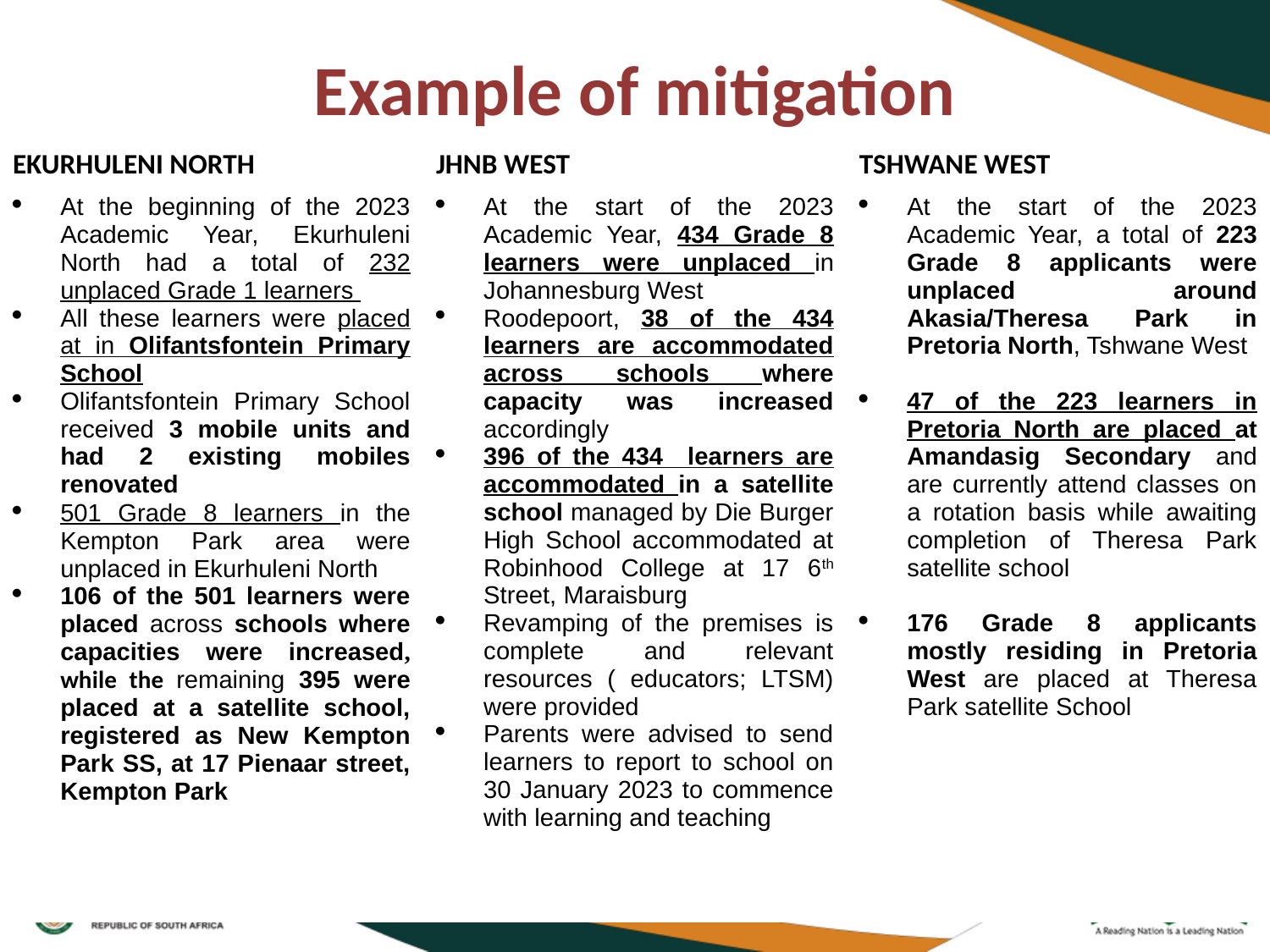

# Example of mitigation
| EKURHULENI NORTH | JHNB WEST | TSHWANE WEST |
| --- | --- | --- |
| At the beginning of the 2023 Academic Year, Ekurhuleni North had a total of 232 unplaced Grade 1 learners All these learners were placed at in Olifantsfontein Primary School Olifantsfontein Primary School received 3 mobile units and had 2 existing mobiles renovated   501 Grade 8 learners in the Kempton Park area were unplaced in Ekurhuleni North 106 of the 501 learners were placed across schools where capacities were increased, while the remaining 395 were placed at a satellite school, registered as New Kempton Park SS, at 17 Pienaar street, Kempton Park | At the start of the 2023 Academic Year, 434 Grade 8 learners were unplaced in Johannesburg West Roodepoort, 38 of the 434 learners are accommodated across schools where capacity was increased accordingly 396 of the 434 learners are accommodated in a satellite school managed by Die Burger High School accommodated at Robinhood College at 17 6th Street, Maraisburg Revamping of the premises is complete and relevant resources ( educators; LTSM) were provided Parents were advised to send learners to report to school on 30 January 2023 to commence with learning and teaching | At the start of the 2023 Academic Year, a total of 223 Grade 8 applicants were unplaced around Akasia/Theresa Park in Pretoria North, Tshwane West 47 of the 223 learners in Pretoria North are placed at Amandasig Secondary and are currently attend classes on a rotation basis while awaiting completion of Theresa Park satellite school 176 Grade 8 applicants mostly residing in Pretoria West are placed at Theresa Park satellite School |